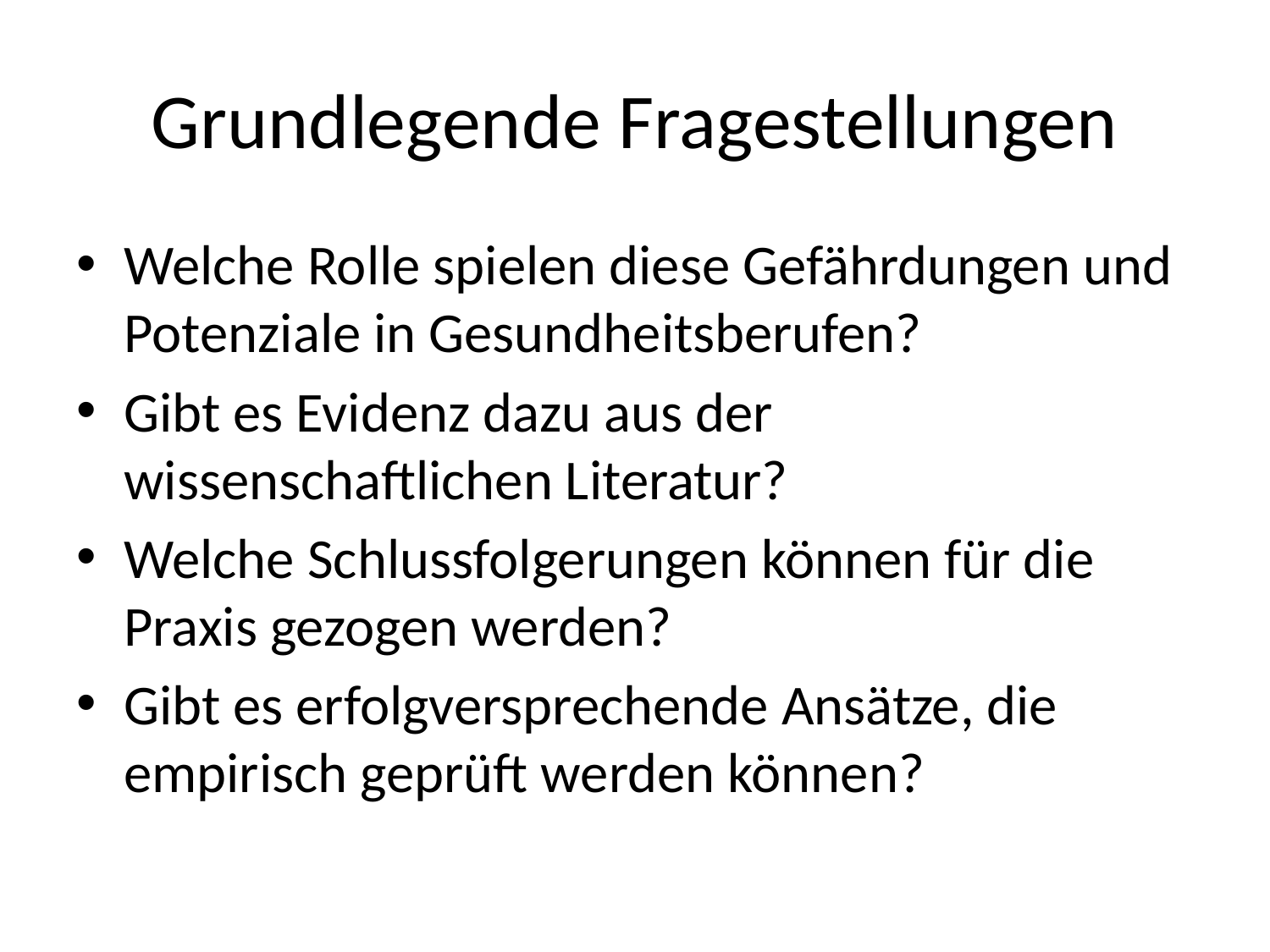

# Grundlegende Fragestellungen
Welche Rolle spielen diese Gefährdungen und Potenziale in Gesundheitsberufen?
Gibt es Evidenz dazu aus der wissenschaftlichen Literatur?
Welche Schlussfolgerungen können für die Praxis gezogen werden?
Gibt es erfolgversprechende Ansätze, die empirisch geprüft werden können?